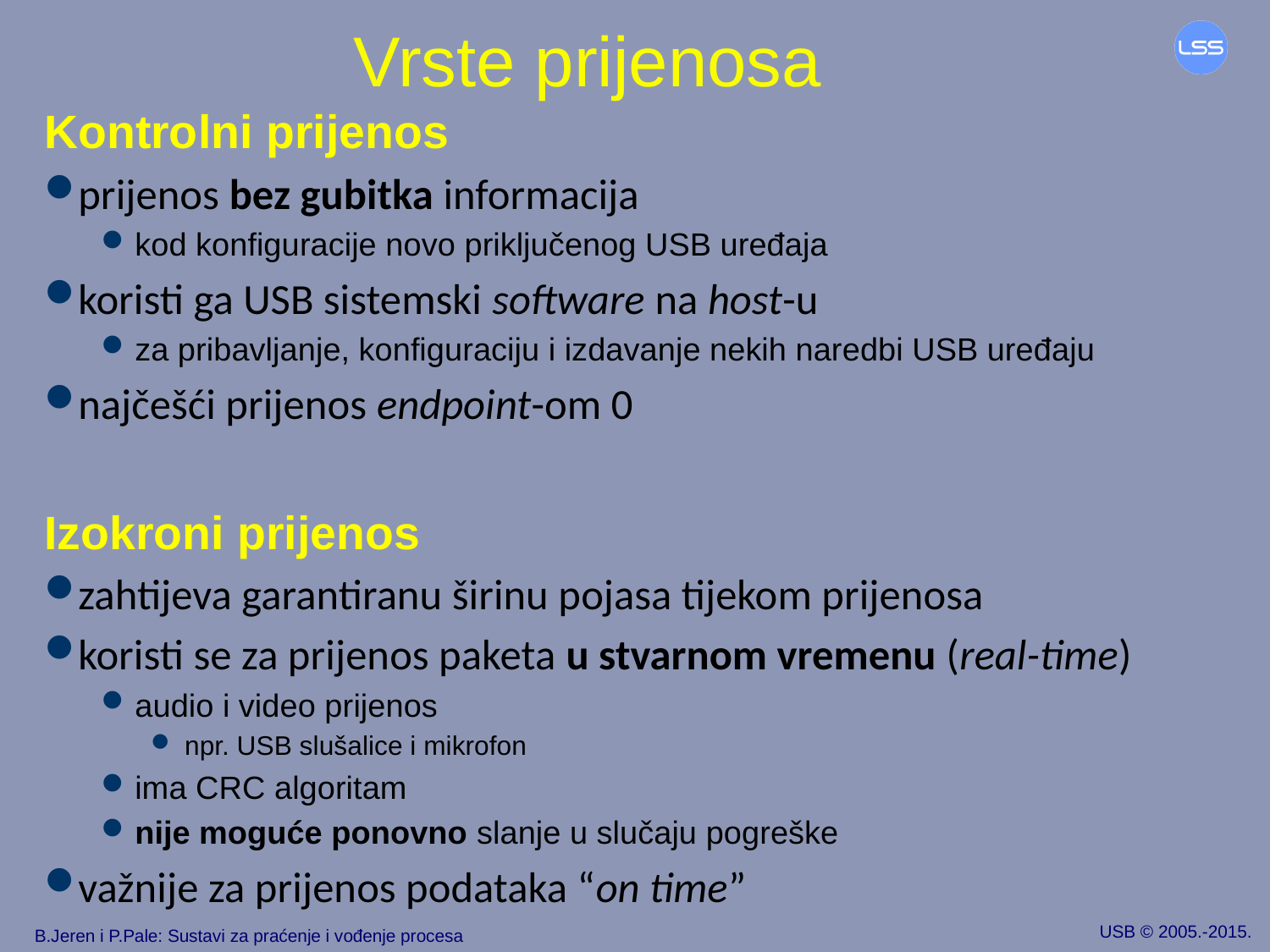

# Vrste prijenosa
<?xml version="1.0" encoding="utf-16"?>
<Slide xmlns:xsi="http://www.w3.org/2001/XMLSchema-instance" xmlns:xsd="http://www.w3.org/2001/XMLSchema">
  <questions />
  <links />
  <indices />
  <faqs />
  <occurrences />
  <title>Vrste prijenosa</title>
  <id>0</id>
  <presentationName>USB-2011.pptx</presentationName>
  <isLast>false</isLast>
</Slide>
Kontrolni prijenos
prijenos bez gubitka informacija
kod konfiguracije novo priključenog USB uređaja
koristi ga USB sistemski software na host-u
za pribavljanje, konfiguraciju i izdavanje nekih naredbi USB uređaju
najčešći prijenos endpoint-om 0

Izokroni prijenos
zahtijeva garantiranu širinu pojasa tijekom prijenosa
koristi se za prijenos paketa u stvarnom vremenu (real-time)
audio i video prijenos
npr. USB slušalice i mikrofon
ima CRC algoritam
nije moguće ponovno slanje u slučaju pogreške
važnije za prijenos podataka “on time”